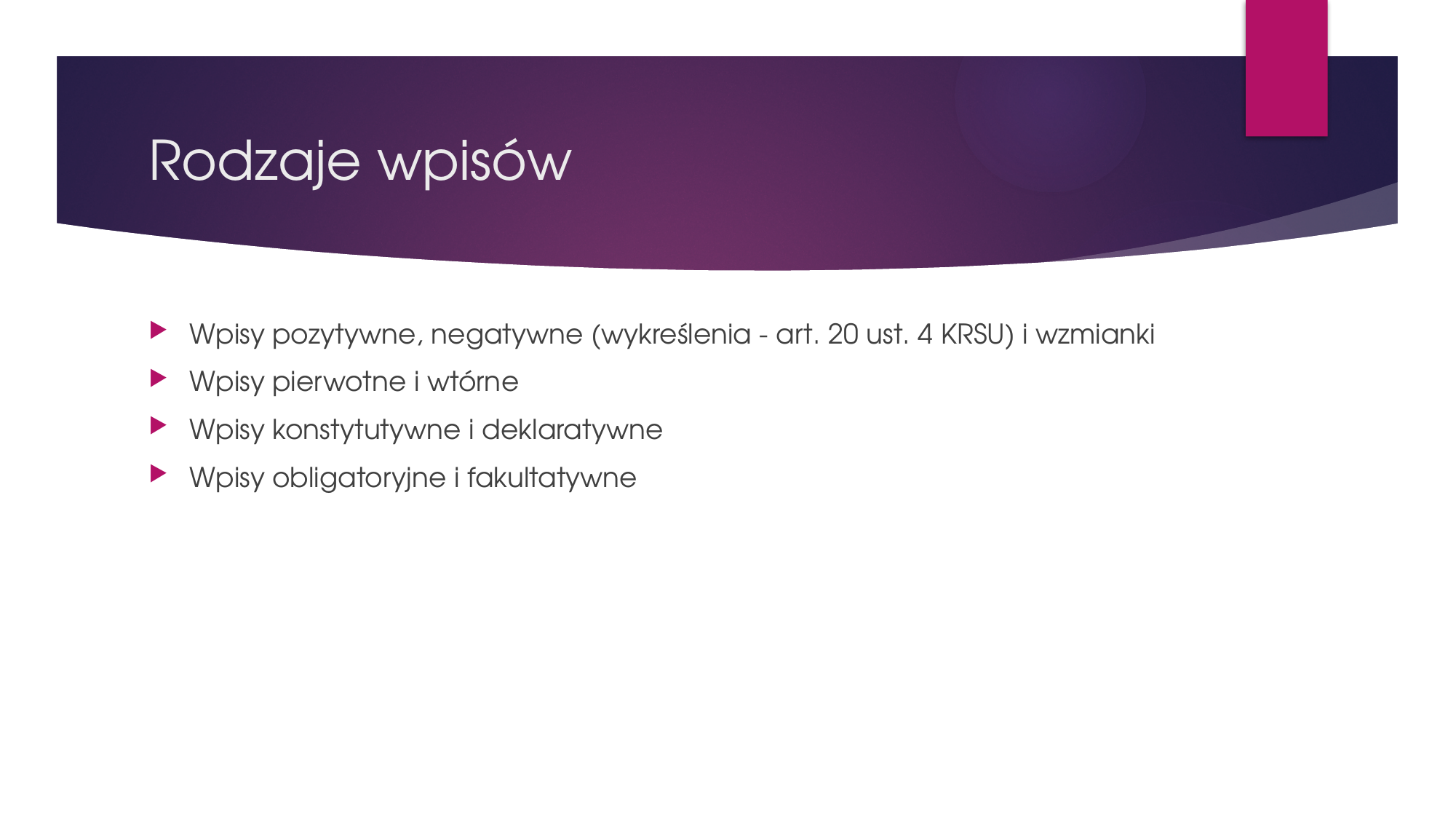

# Rodzaje wpisów
Wpisy pozytywne, negatywne (wykreślenia - art. 20 ust. 4 KRSU) i wzmianki
Wpisy pierwotne i wtórne
Wpisy konstytutywne i deklaratywne
Wpisy obligatoryjne i fakultatywne